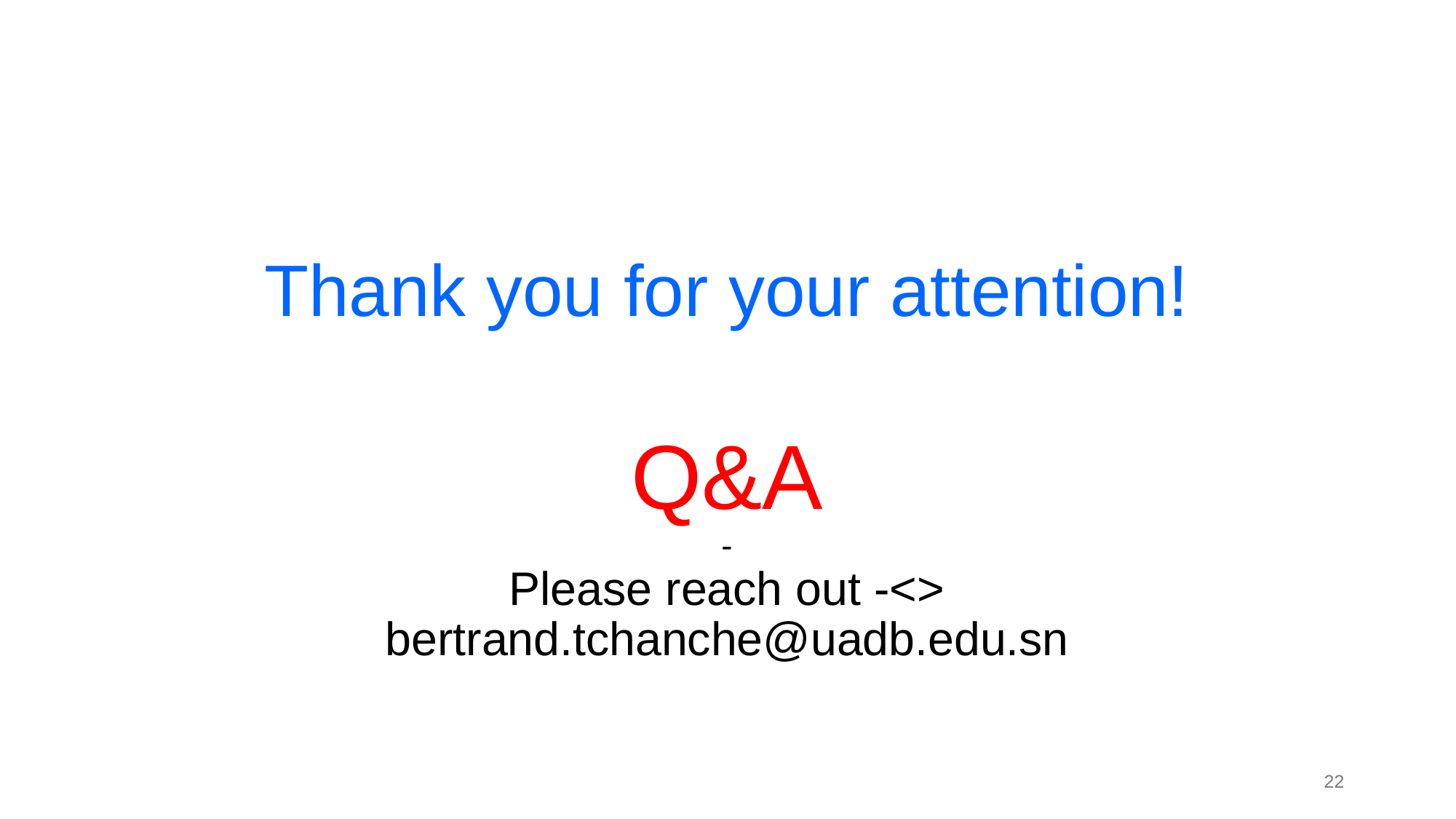

# Thank you for your attention! Q&A - Please reach out -<> bertrand.tchanche@uadb.edu.sn
22